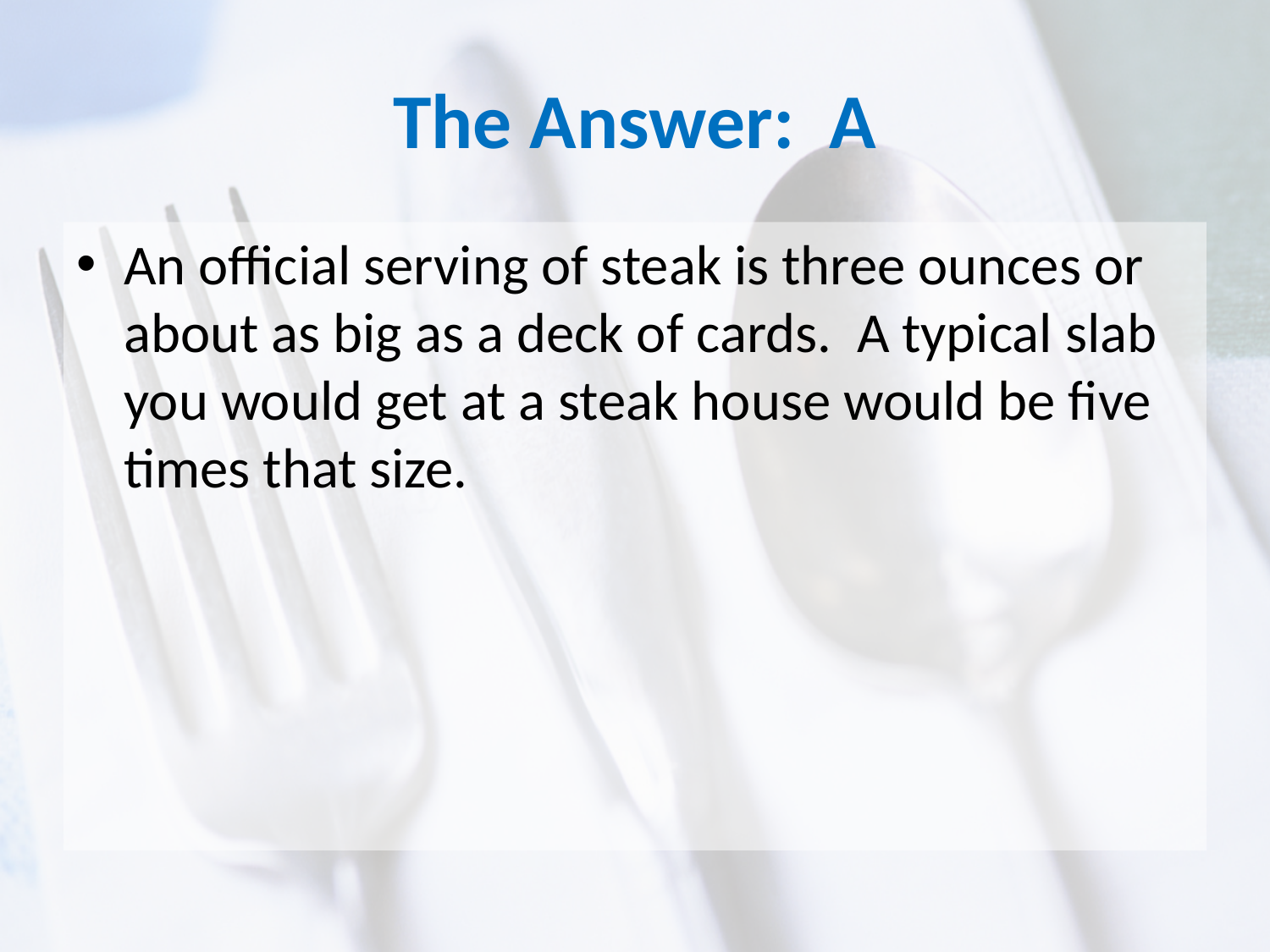

# The Answer:  A
An official serving of steak is three ounces or about as big as a deck of cards.  A typical slab you would get at a steak house would be five times that size.